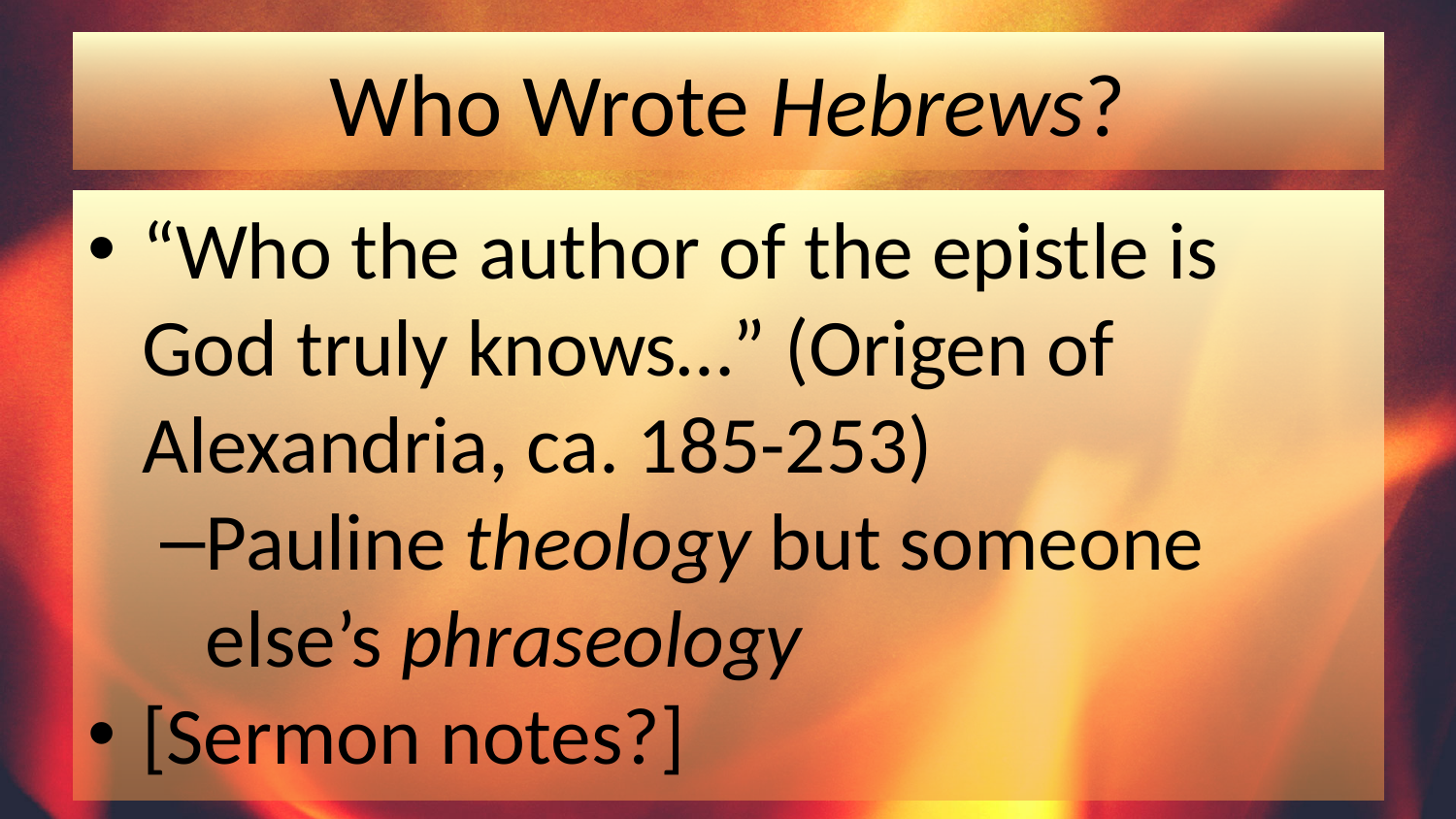

# Who Wrote Hebrews?
“Who the author of the epistle is God truly knows…” (Origen of Alexandria, ca. 185-253)
Pauline theology but someone else’s phraseology
[Sermon notes?]